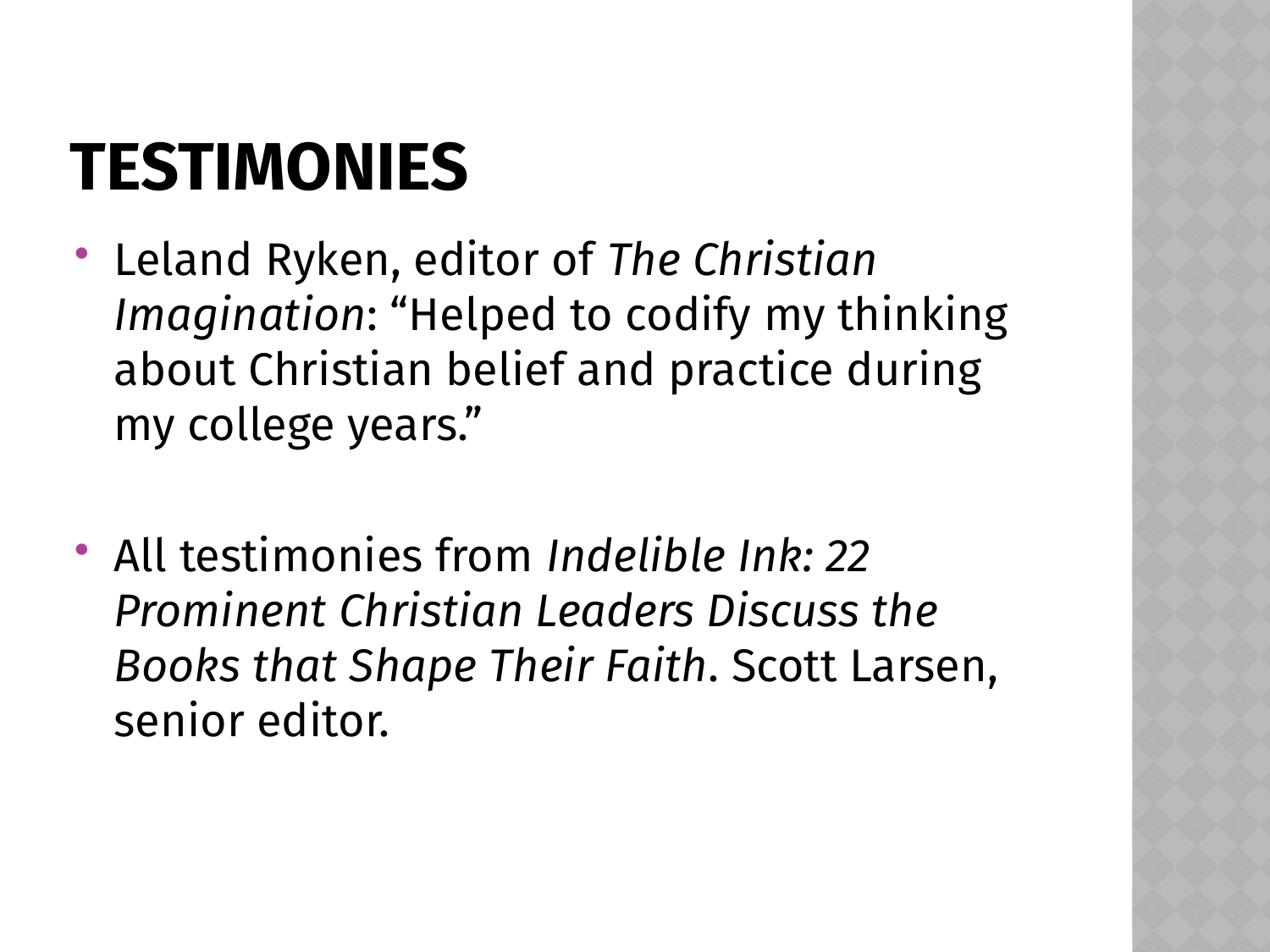

# Testimonies
Leland Ryken, editor of The Christian Imagination: “Helped to codify my thinking about Christian belief and practice during my college years.”

All testimonies from Indelible Ink: 22 Prominent Christian Leaders Discuss the Books that Shape Their Faith. Scott Larsen, senior editor.